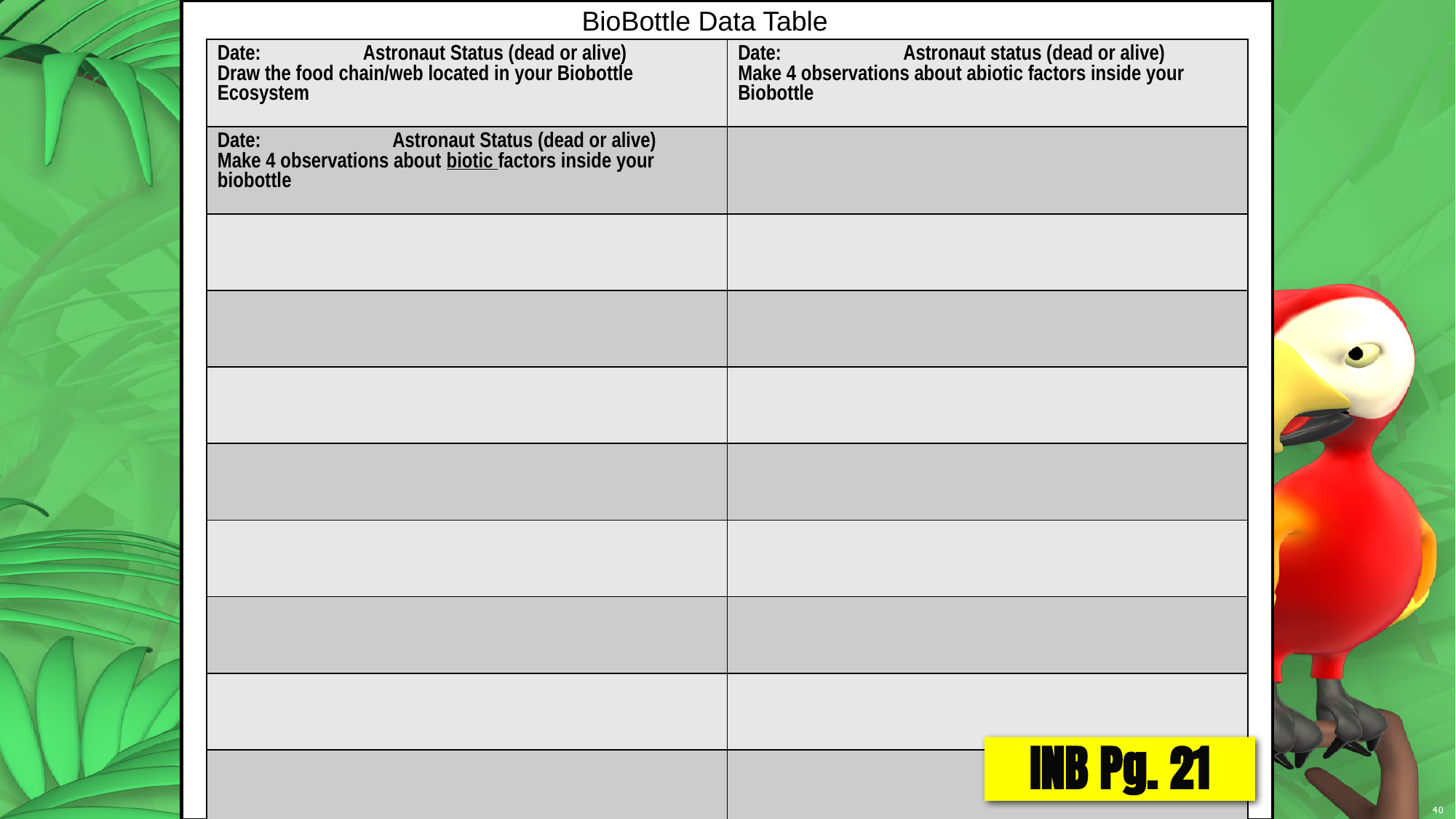

BioBottle Data Table

| Date: Astronaut Status (dead or alive) Draw the food chain/web located in your Biobottle Ecosystem | Date: Astronaut status (dead or alive) Make 4 observations about abiotic factors inside your Biobottle |
| --- | --- |
| Date: Astronaut Status (dead or alive) Make 4 observations about biotic factors inside your biobottle |  |
|  |  |
|  |  |
|  |  |
|  |  |
|  |  |
|  |  |
|  |  |
|  |  |
#
INB Pg. 21
copyright cmassengale
40